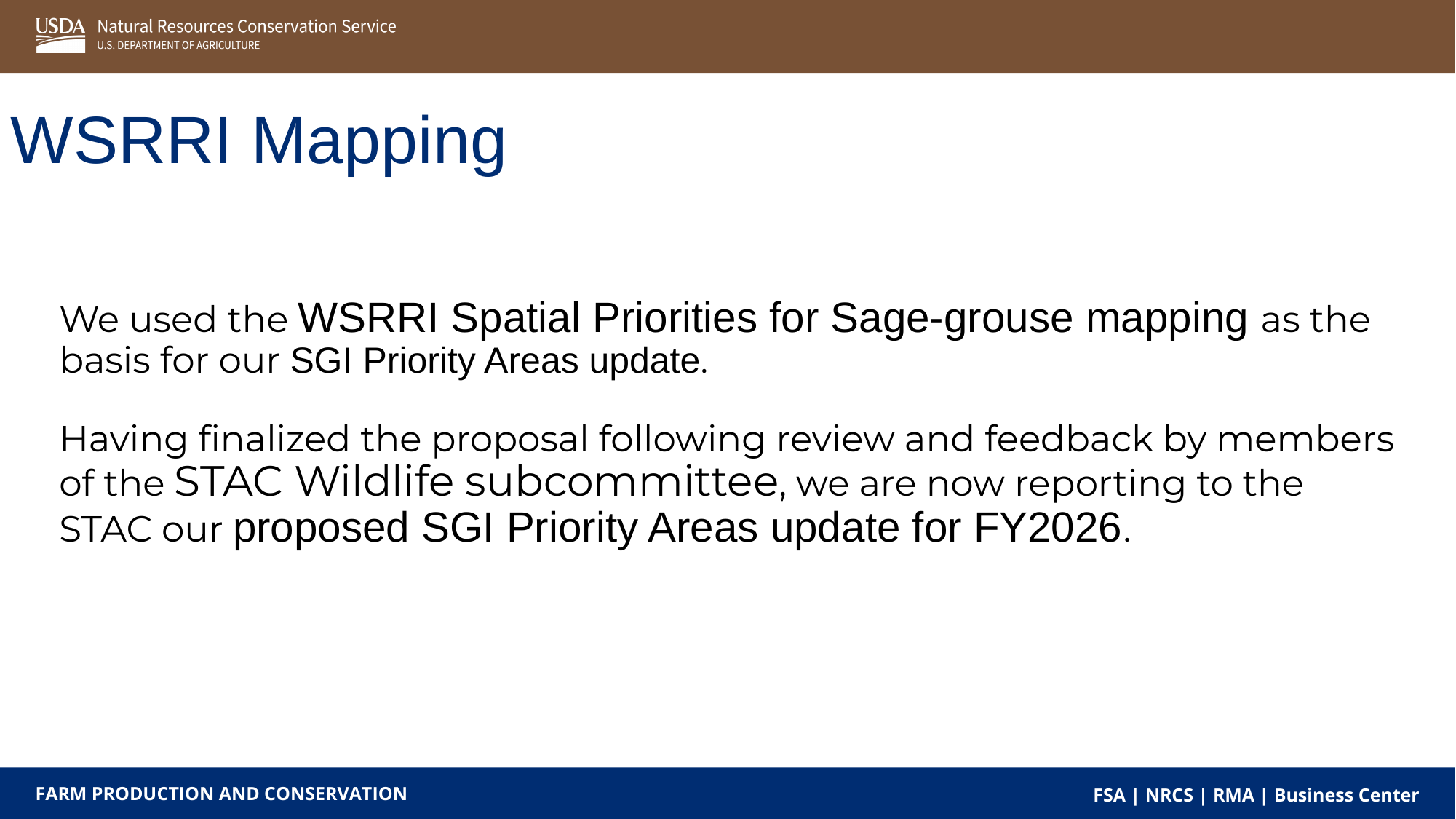

WSRRI Mapping
We used the WSRRI Spatial Priorities for Sage-grouse mapping as the basis for our SGI Priority Areas update.

Having finalized the proposal following review and feedback by members of the STAC Wildlife subcommittee, we are now reporting to the STAC our proposed SGI Priority Areas update for FY2026.